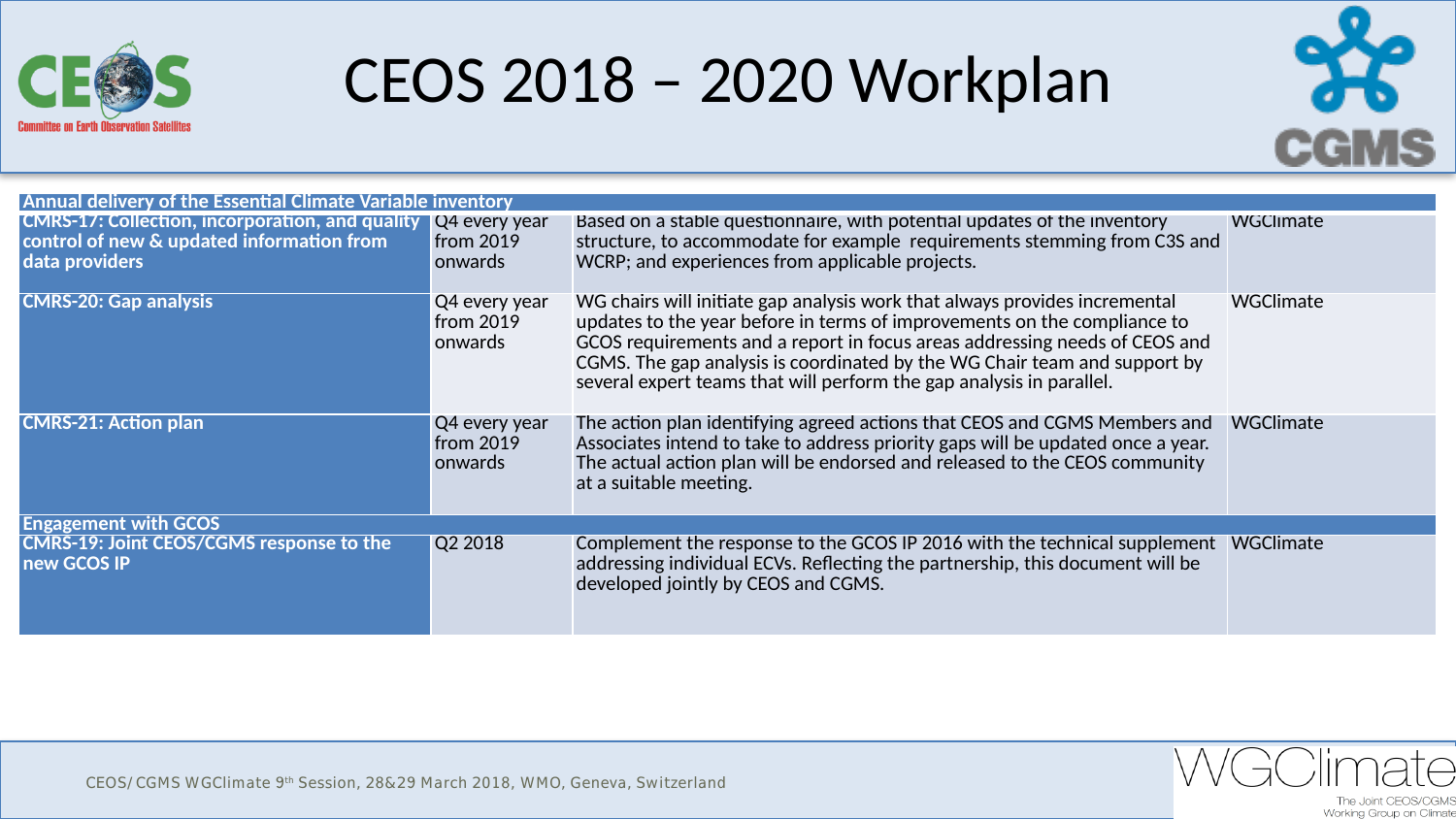

# CEOS 2018 – 2020 Workplan
| Annual delivery of the Essential Climate Variable inventory |  |  |  |
| --- | --- | --- | --- |
| CMRS-17: Collection, incorporation, and quality control of new & updated information from data providers | Q4 every year from 2019 onwards | Based on a stable questionnaire, with potential updates of the inventory structure, to accommodate for example requirements stemming from C3S and WCRP; and experiences from applicable projects. | WGClimate |
| CMRS-20: Gap analysis | Q4 every year from 2019 onwards | WG chairs will initiate gap analysis work that always provides incremental updates to the year before in terms of improvements on the compliance to GCOS requirements and a report in focus areas addressing needs of CEOS and CGMS. The gap analysis is coordinated by the WG Chair team and support by several expert teams that will perform the gap analysis in parallel. | WGClimate |
| CMRS-21: Action plan | Q4 every year from 2019 onwards | The action plan identifying agreed actions that CEOS and CGMS Members and Associates intend to take to address priority gaps will be updated once a year. The actual action plan will be endorsed and released to the CEOS community at a suitable meeting. | WGClimate |
| Engagement with GCOS |  |  |  |
| CMRS-19: Joint CEOS/CGMS response to the new GCOS IP | Q2 2018 | Complement the response to the GCOS IP 2016 with the technical supplement addressing individual ECVs. Reflecting the partnership, this document will be developed jointly by CEOS and CGMS. | WGClimate |